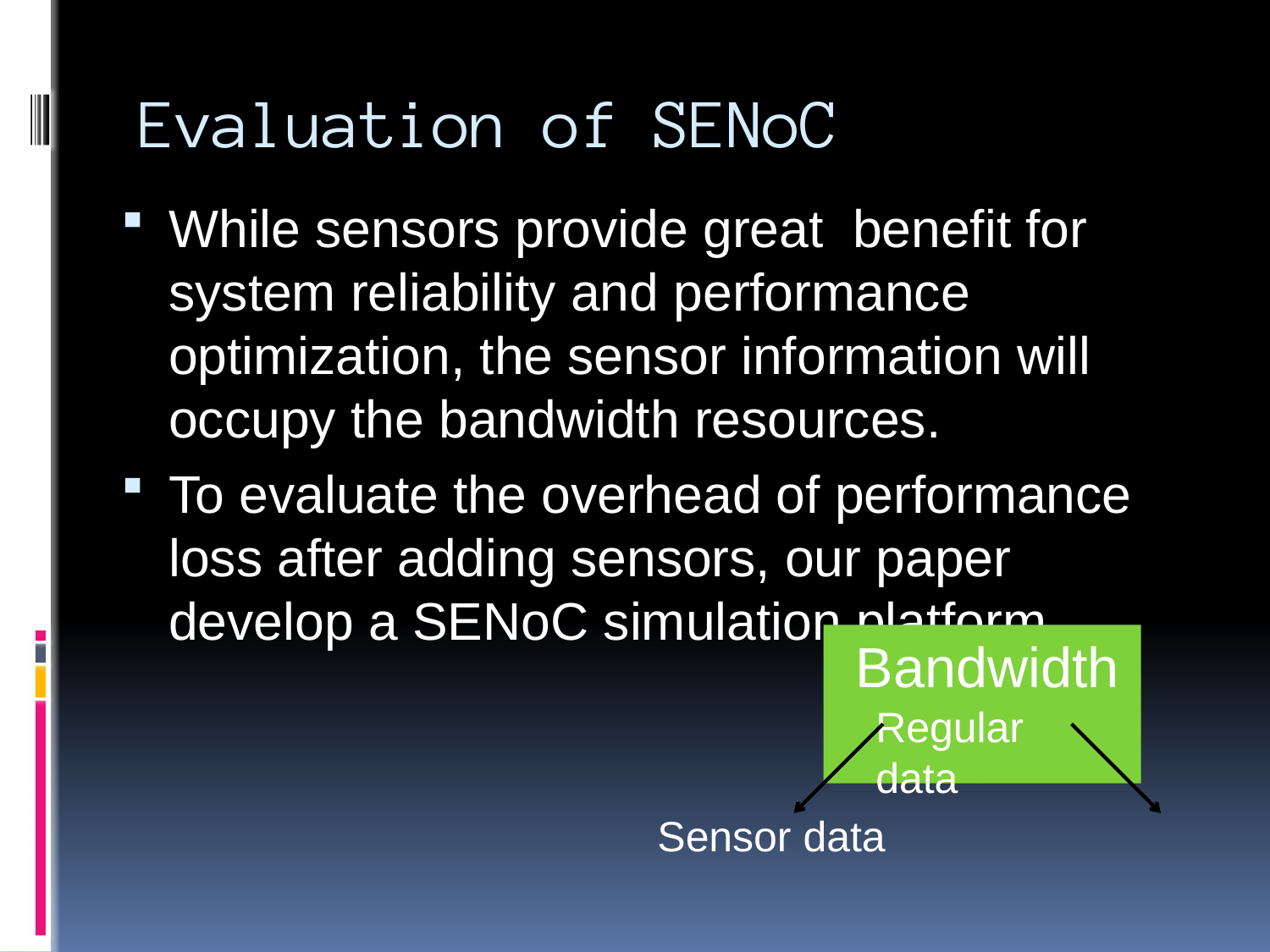

# Evaluation of SENoC
While sensors provide great  benefit for system reliability and performance optimization, the sensor information will occupy the bandwidth resources.
To evaluate the overhead of performance loss after adding sensors, our paper develop a SENoC simulation platform.

Bandwidth

Regular data
Sensor data